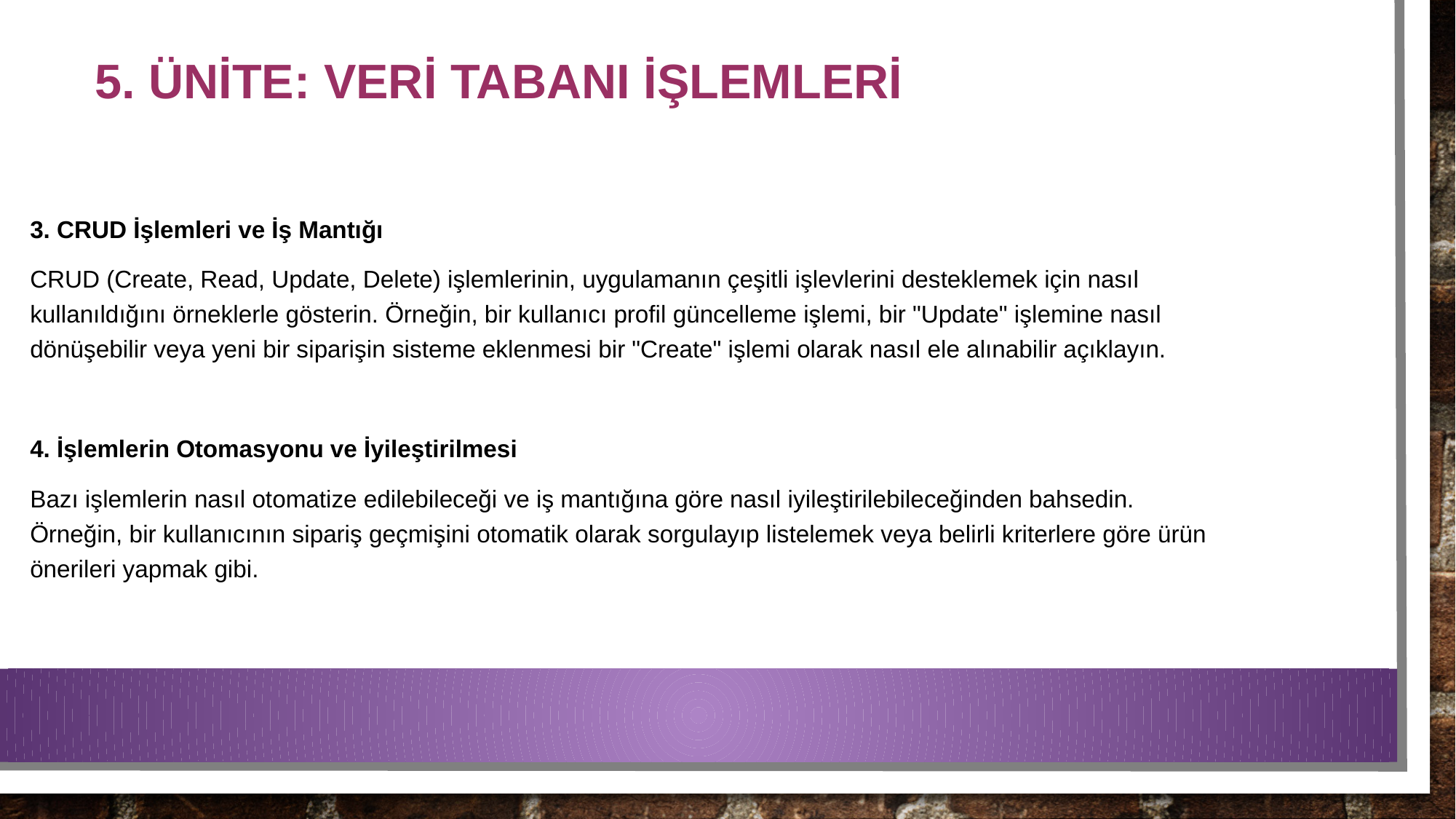

# 5. ÜNİTE: VERİ TABANI İŞLEMLERİ
3. CRUD İşlemleri ve İş Mantığı
CRUD (Create, Read, Update, Delete) işlemlerinin, uygulamanın çeşitli işlevlerini desteklemek için nasıl kullanıldığını örneklerle gösterin. Örneğin, bir kullanıcı profil güncelleme işlemi, bir "Update" işlemine nasıl dönüşebilir veya yeni bir siparişin sisteme eklenmesi bir "Create" işlemi olarak nasıl ele alınabilir açıklayın.

4. İşlemlerin Otomasyonu ve İyileştirilmesi
Bazı işlemlerin nasıl otomatize edilebileceği ve iş mantığına göre nasıl iyileştirilebileceğinden bahsedin. Örneğin, bir kullanıcının sipariş geçmişini otomatik olarak sorgulayıp listelemek veya belirli kriterlere göre ürün önerileri yapmak gibi.